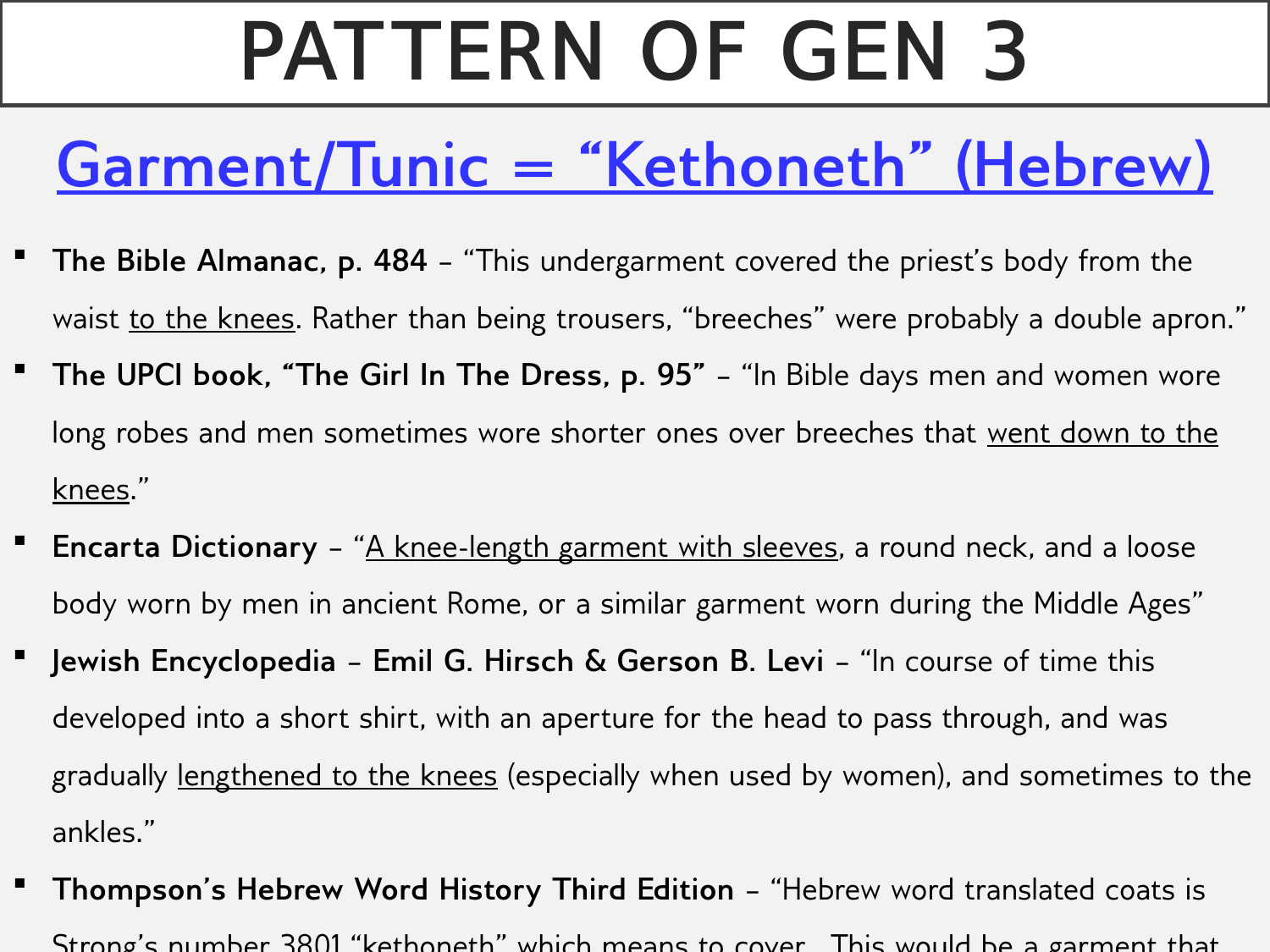

# Pattern of gen 3
Garment/Tunic = “Kethoneth” (Hebrew)
The Bible Almanac, p. 484 – “This undergarment covered the priest’s body from the waist to the knees. Rather than being trousers, “breeches” were probably a double apron.”
The UPCI book, “The Girl In The Dress, p. 95” – “In Bible days men and women wore long robes and men sometimes wore shorter ones over breeches that went down to the knees.”
Encarta Dictionary – “A knee-length garment with sleeves, a round neck, and a loose body worn by men in ancient Rome, or a similar garment worn during the Middle Ages”
Jewish Encyclopedia – Emil G. Hirsch & Gerson B. Levi – “In course of time this developed into a short shirt, with an aperture for the head to pass through, and was gradually lengthened to the knees (especially when used by women), and sometimes to the ankles.”
Thompson’s Hebrew Word History Third Edition – “Hebrew word translated coats is Strong’s number 3801 “kethoneth” which means to cover.  This would be a garment that reaches the knee”